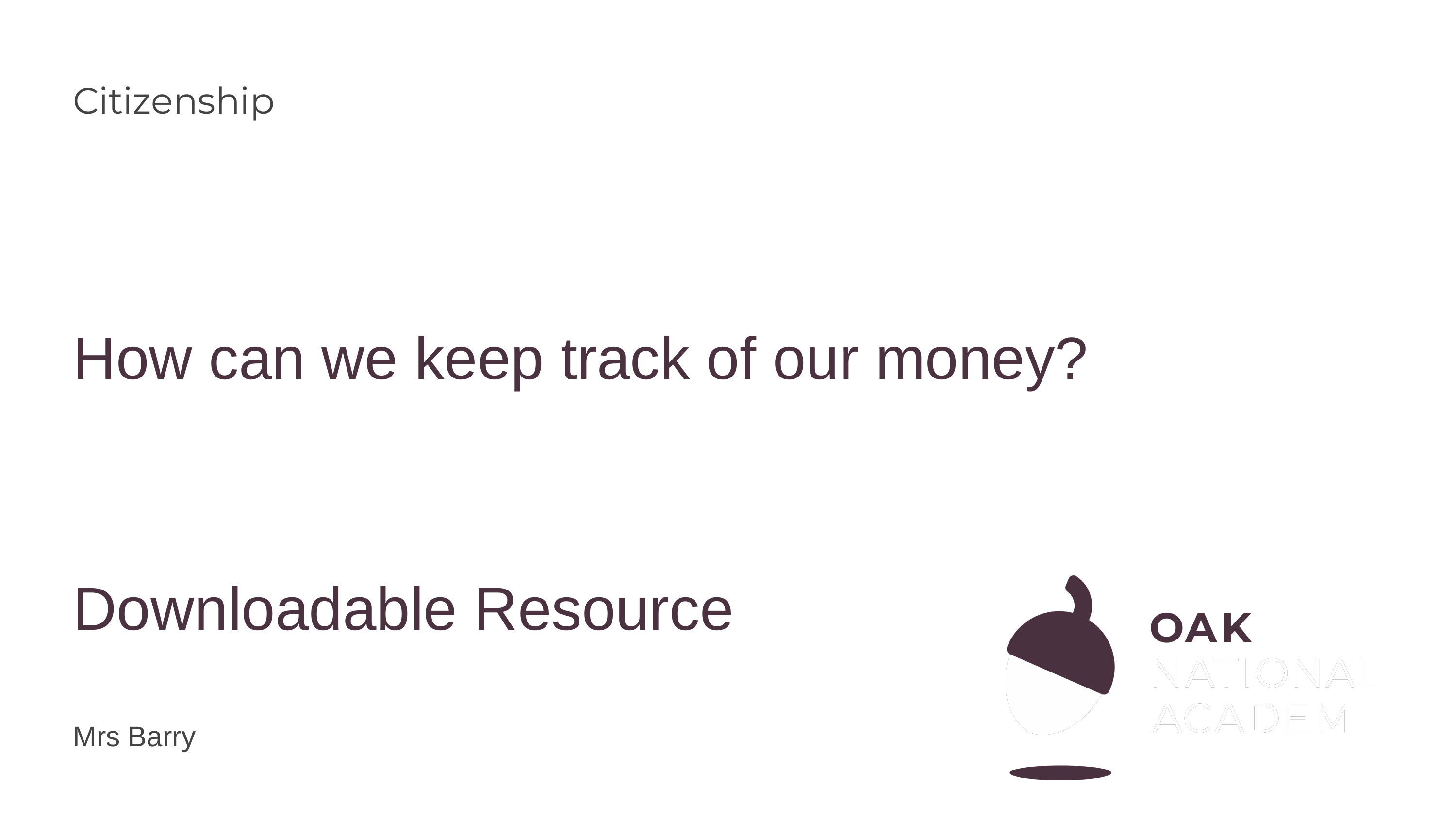

Citizenship
How can we keep track of our money?

Downloadable Resource
Mrs Barry